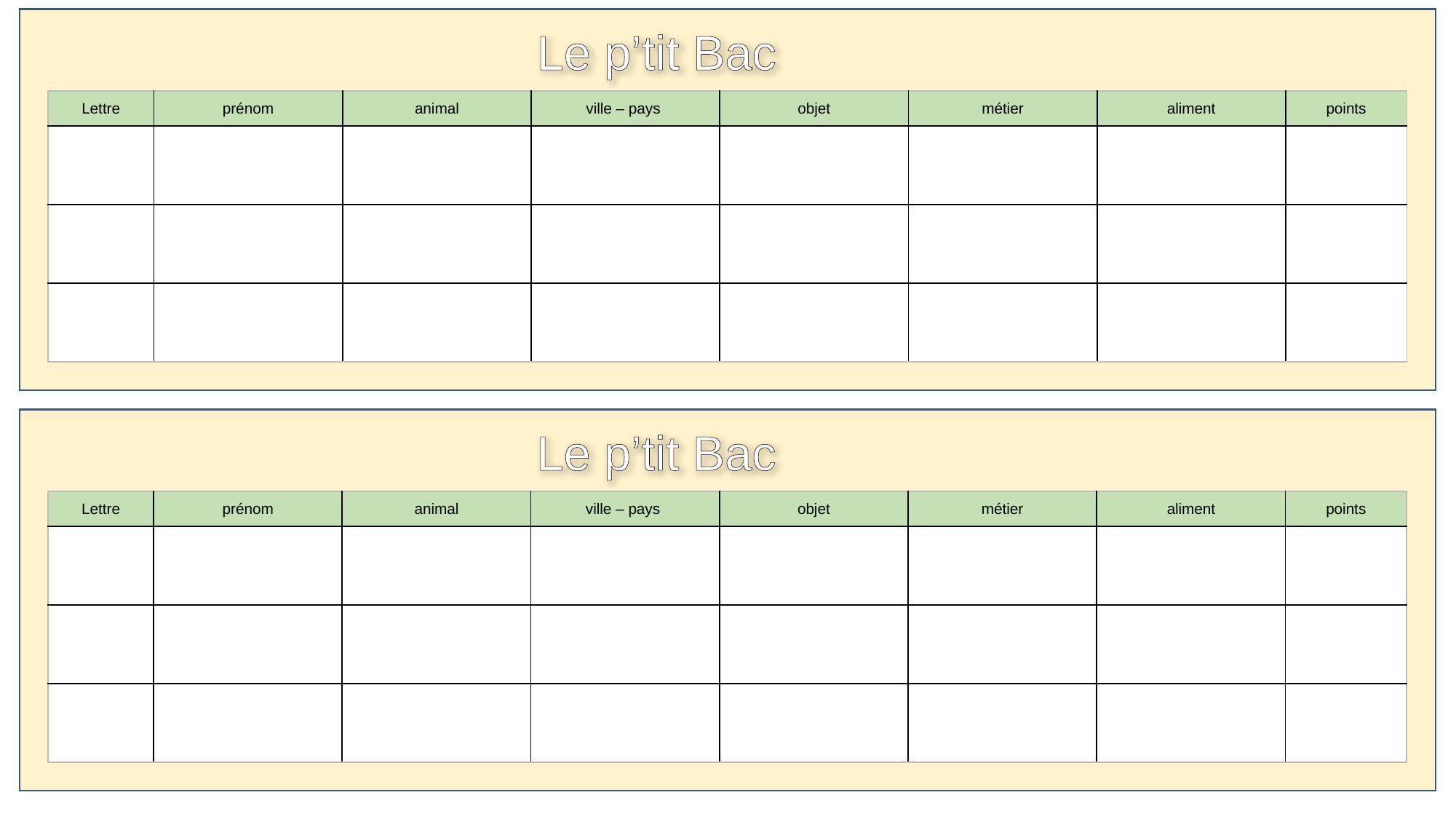

Le p’tit Bac
| Lettre | prénom | animal | ville – pays | objet | métier | aliment | points |
| --- | --- | --- | --- | --- | --- | --- | --- |
|  |  |  |  |  |  |  |  |
|  |  |  |  |  |  |  |  |
|  |  |  |  |  |  |  |  |

Le p’tit Bac
| Lettre | prénom | animal | ville – pays | objet | métier | aliment | points |
| --- | --- | --- | --- | --- | --- | --- | --- |
|  |  |  |  |  |  |  |  |
|  |  |  |  |  |  |  |  |
|  |  |  |  |  |  |  |  |